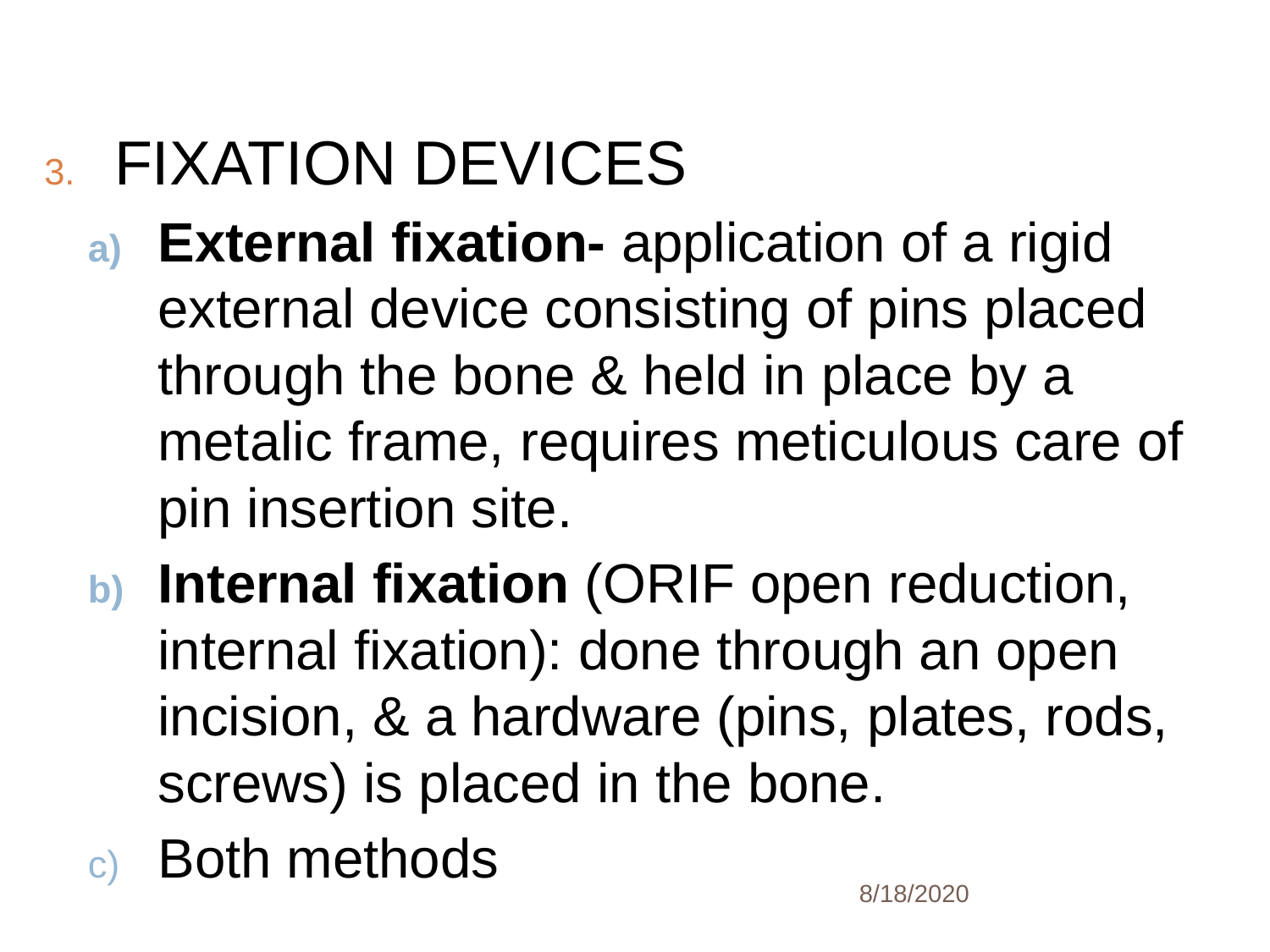

FIXATION DEVICES
External fixation- application of a rigid external device consisting of pins placed through the bone & held in place by a metalic frame, requires meticulous care of pin insertion site.
Internal fixation (ORIF open reduction, internal fixation): done through an open incision, & a hardware (pins, plates, rods, screws) is placed in the bone.
Both methods

230
V.K 2019
8/18/2020